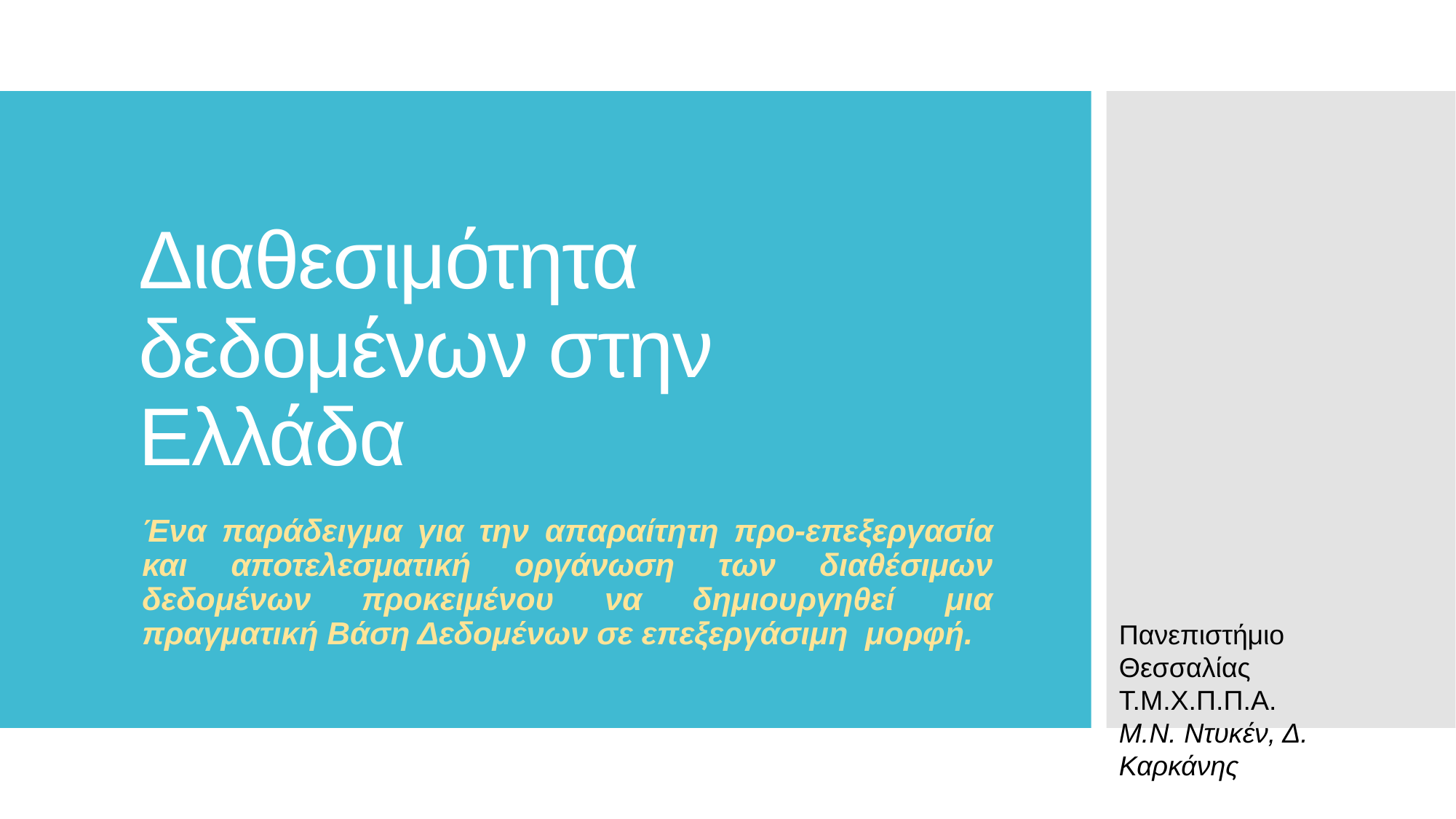

# Διαθεσιμότητα δεδομένων στην Ελλάδα
Ένα παράδειγμα για την απαραίτητη προ-επεξεργασία και αποτελεσματική οργάνωση των διαθέσιμων δεδομένων προκειμένου να δημιουργηθεί μια πραγματική Βάση Δεδομένων σε επεξεργάσιμη  μορφή.
Πανεπιστήμιο Θεσσαλίας
Τ.Μ.Χ.Π.Π.Α.
Μ.Ν. Ντυκέν, Δ. Καρκάνης